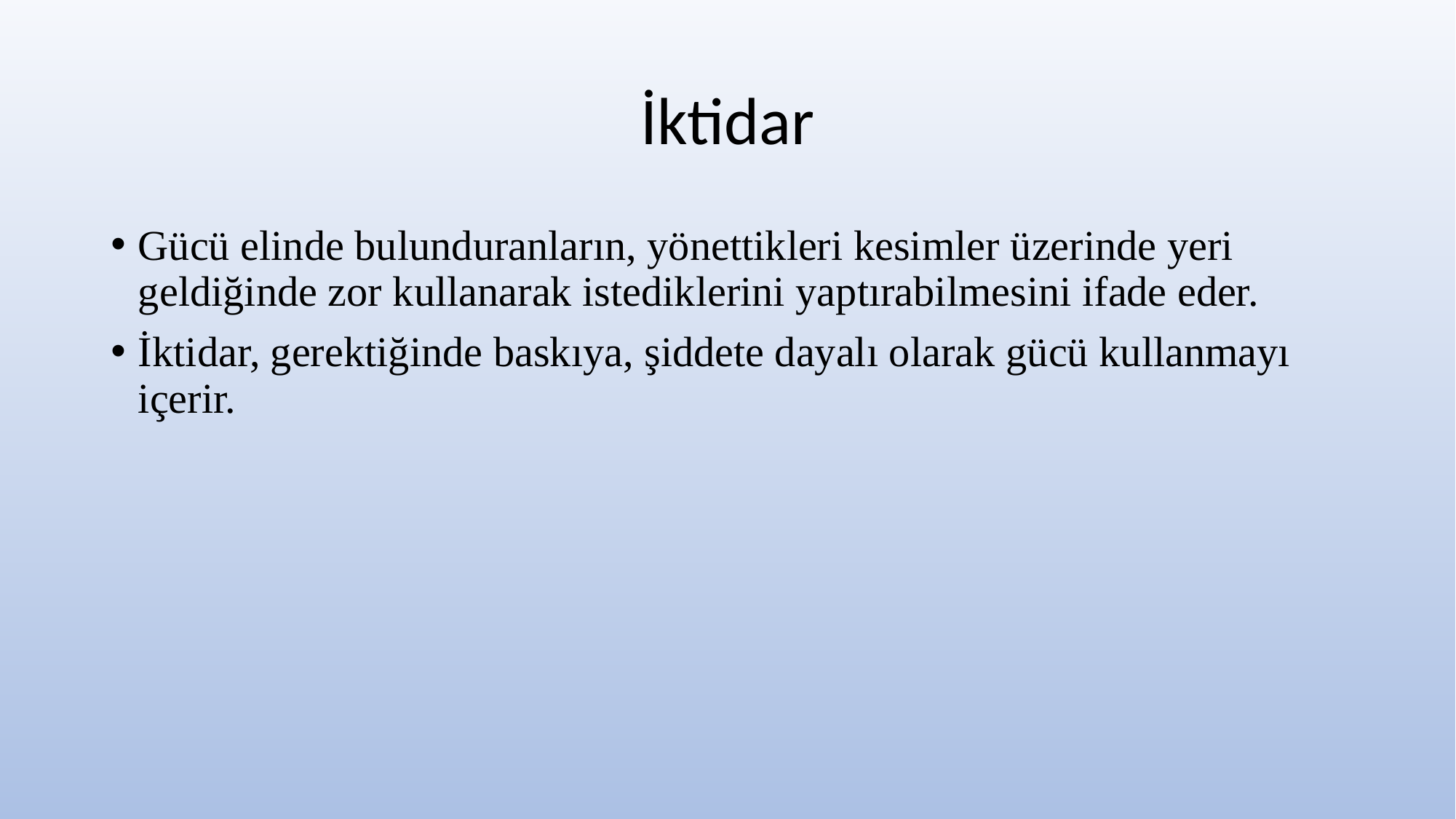

# İktidar
Gücü elinde bulunduranların, yönettikleri kesimler üzerinde yeri geldiğinde zor kullanarak istediklerini yaptırabilmesini ifade eder.
İktidar, gerektiğinde baskıya, şiddete dayalı olarak gücü kullanmayı içerir.